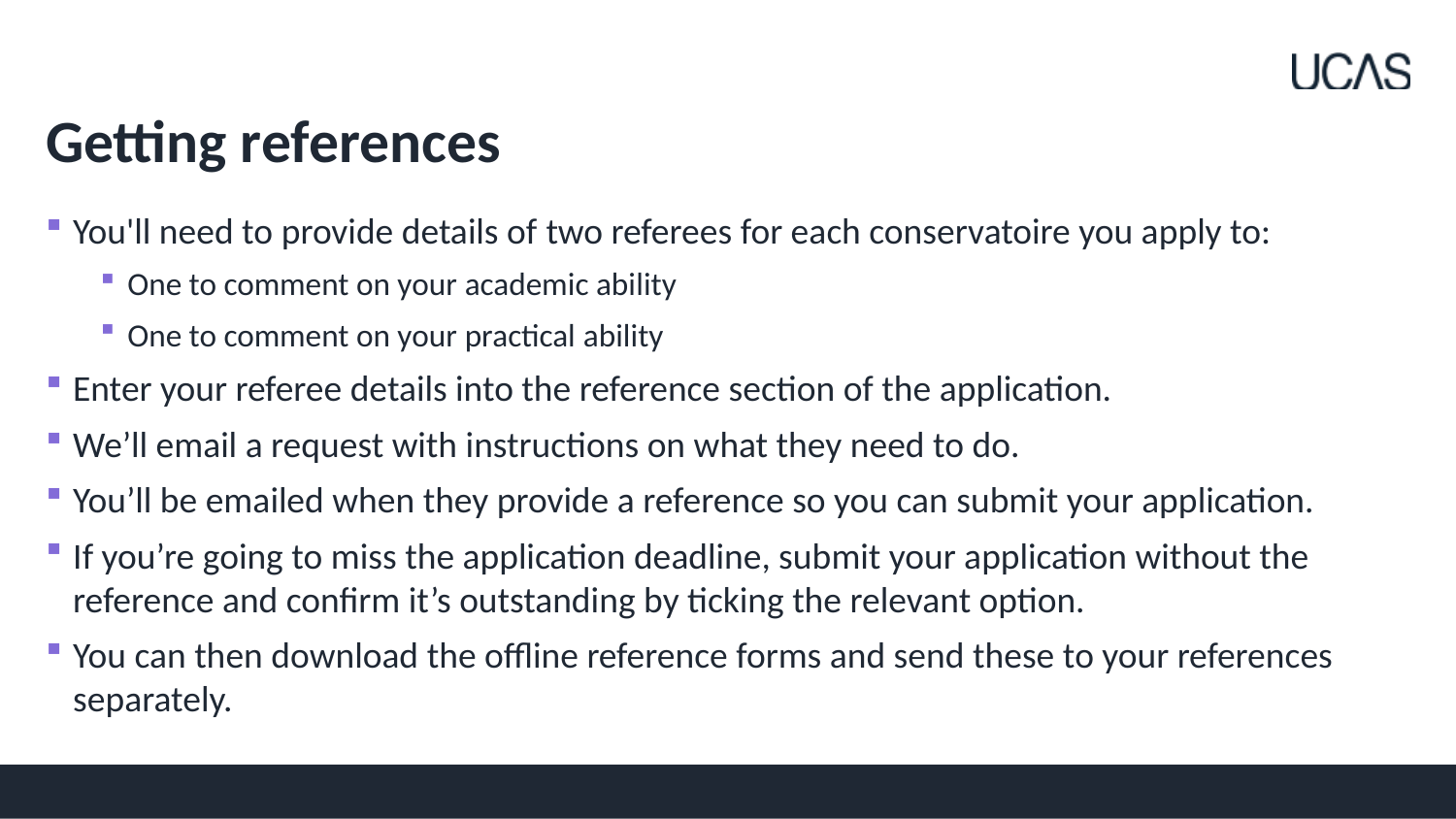

# Getting references
You'll need to provide details of two referees for each conservatoire you apply to:
One to comment on your academic ability
One to comment on your practical ability
Enter your referee details into the reference section of the application.
We’ll email a request with instructions on what they need to do.
You’ll be emailed when they provide a reference so you can submit your application.
If you’re going to miss the application deadline, submit your application without the reference and confirm it’s outstanding by ticking the relevant option.
You can then download the offline reference forms and send these to your references separately.